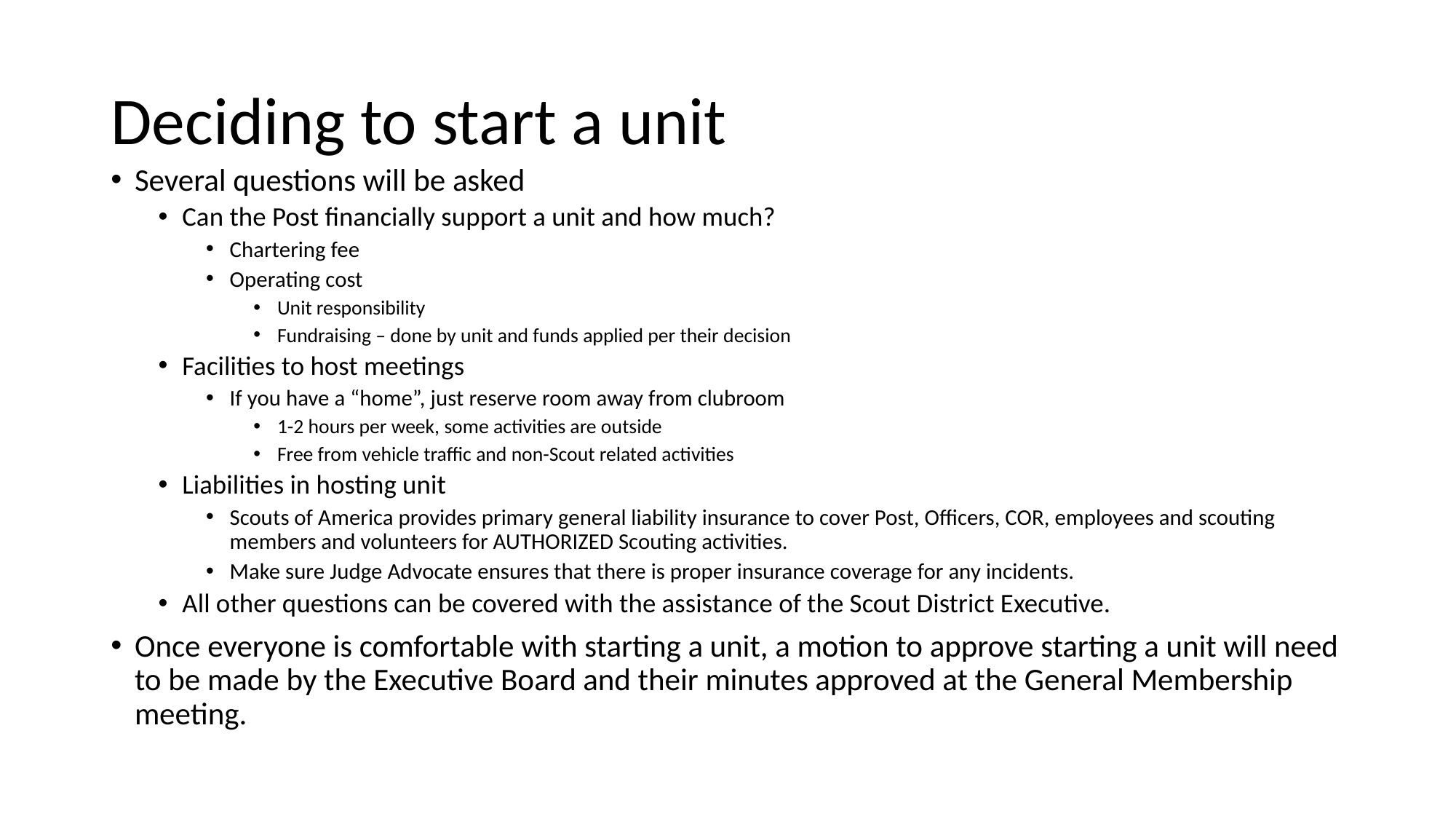

# Deciding to start a unit
Several questions will be asked
Can the Post financially support a unit and how much?
Chartering fee
Operating cost
Unit responsibility
Fundraising – done by unit and funds applied per their decision
Facilities to host meetings
If you have a “home”, just reserve room away from clubroom
1-2 hours per week, some activities are outside
Free from vehicle traffic and non-Scout related activities
Liabilities in hosting unit
Scouts of America provides primary general liability insurance to cover Post, Officers, COR, employees and scouting members and volunteers for AUTHORIZED Scouting activities.
Make sure Judge Advocate ensures that there is proper insurance coverage for any incidents.
All other questions can be covered with the assistance of the Scout District Executive.
Once everyone is comfortable with starting a unit, a motion to approve starting a unit will need to be made by the Executive Board and their minutes approved at the General Membership meeting.